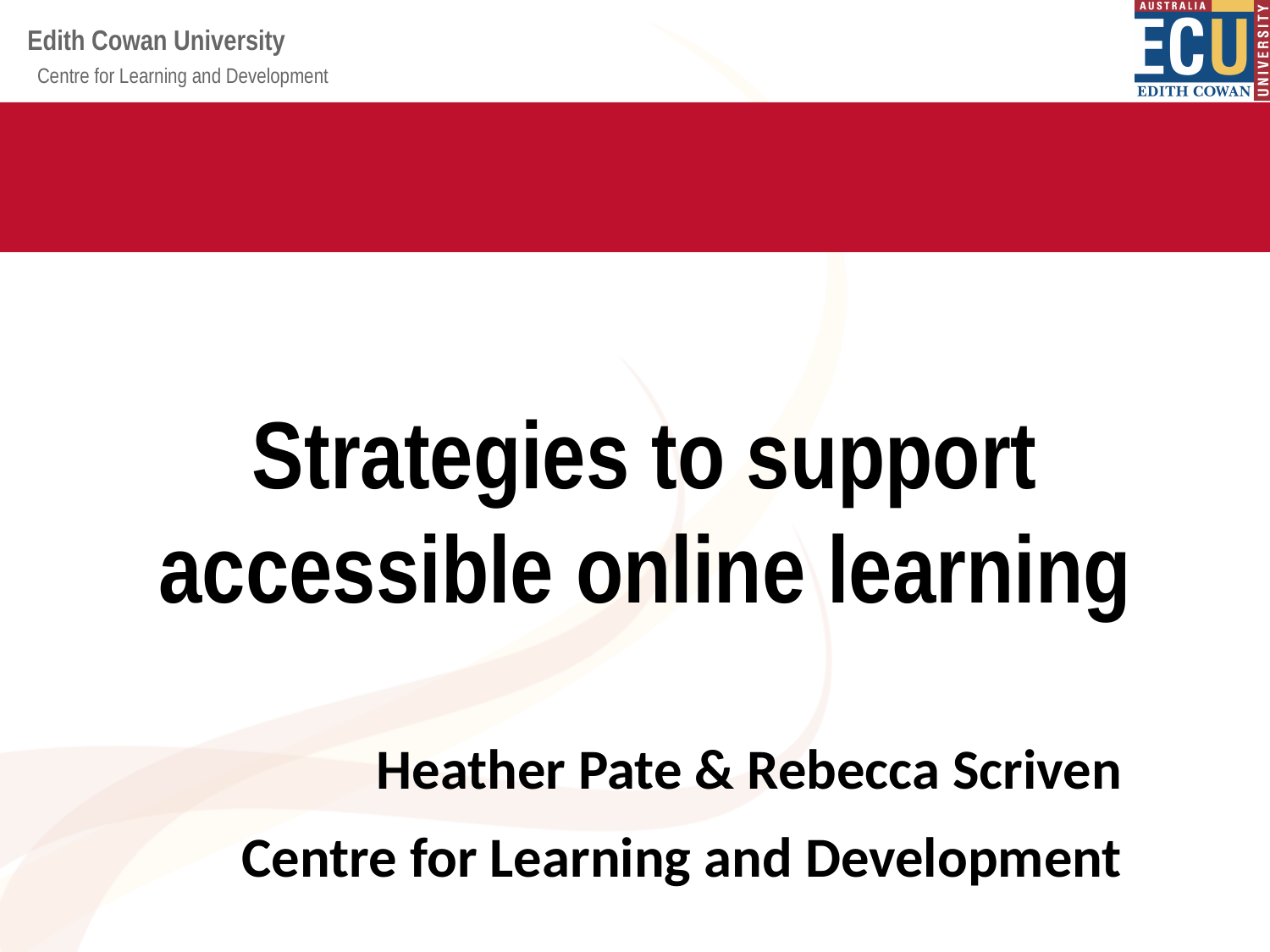

# Strategies to support accessible online learning
Heather Pate & Rebecca Scriven
Centre for Learning and Development